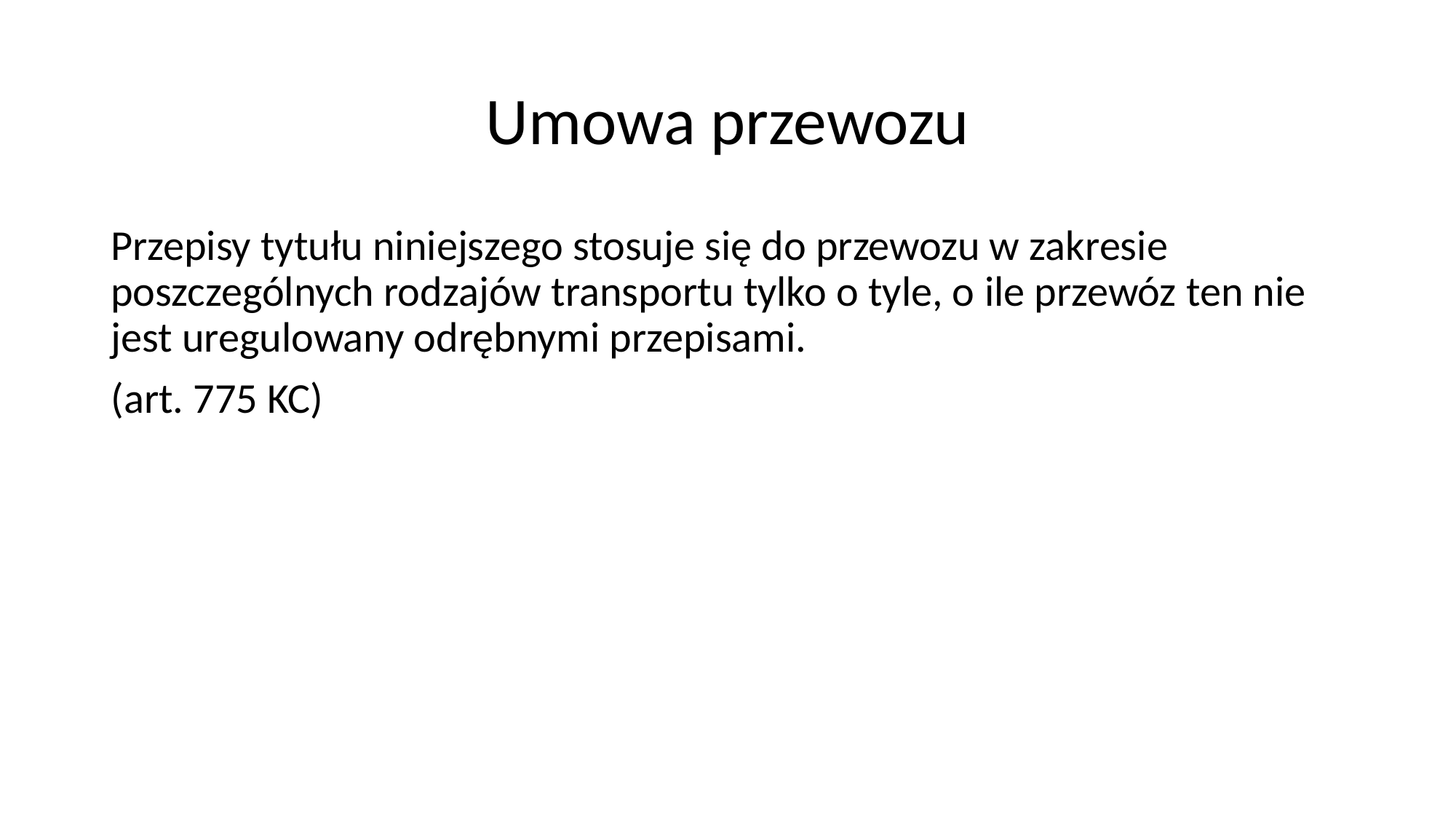

# Umowa przewozu
Przepisy tytułu niniejszego stosuje się do przewozu w zakresie poszczególnych rodzajów transportu tylko o tyle, o ile przewóz ten nie jest uregulowany odrębnymi przepisami.
(art. 775 KC)